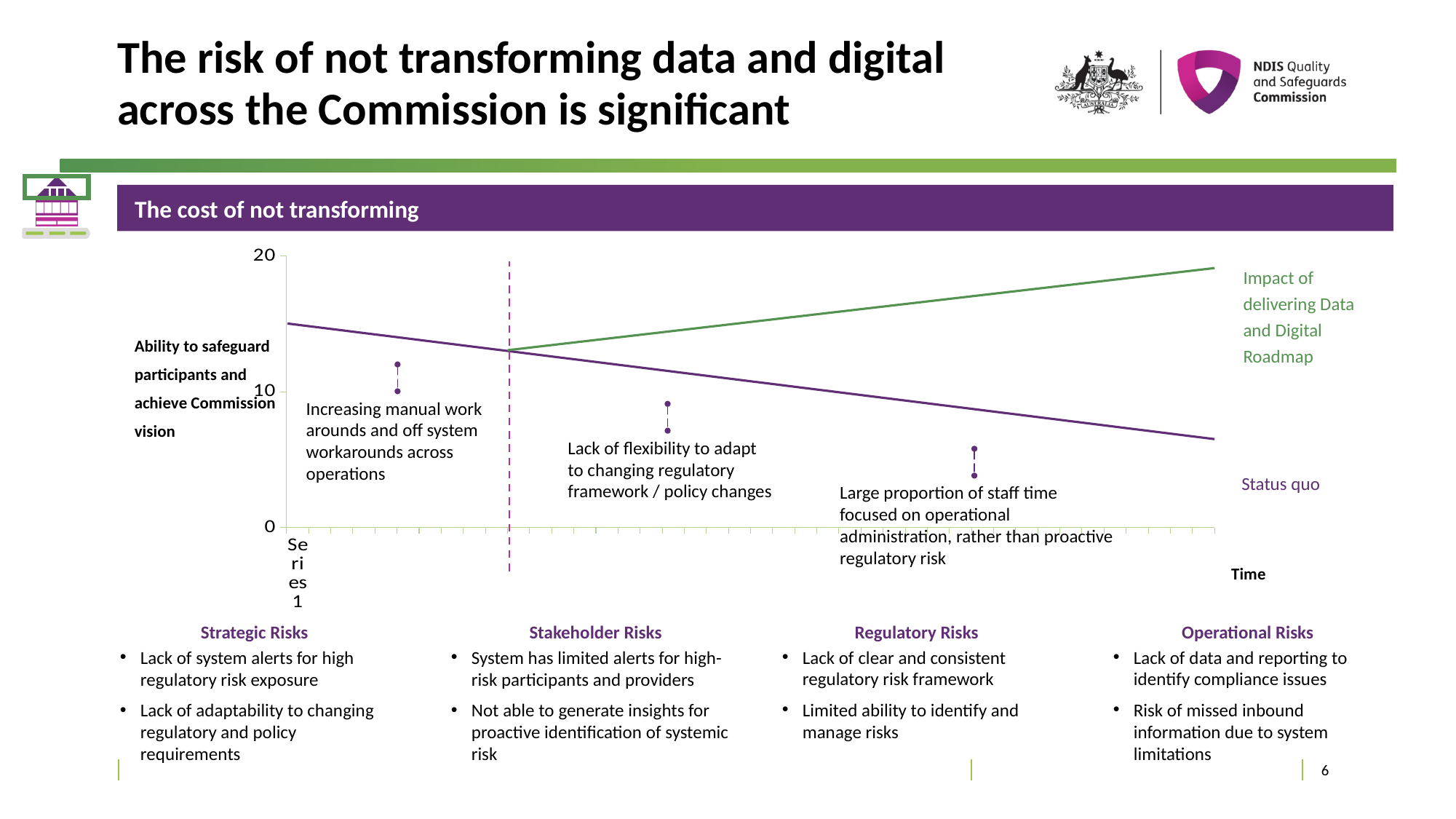

# The risk of not transforming data and digital across the Commission is significant

Ability to safeguard
participants and
achieve Commission
vision
The cost of not transforming

### Chart

| Category |  |  |  |
|---|---|---|---|
|  | None | None | None |
|  | None | None | None |
|  | None | None | None |
|  | None | None | None |
|  | None | None | None |
|  | None | None | None |
|  | None | None | None |
|  | None | None | None |
|  | None | None | None |
|  | None | None | None |
|  | None | None | None |
|  | None | None | None |
|  | None | None | None |
|  | None | None | None |
|  | None | None | None |
|  | None | None | None |
|  | None | None | None |
|  | None | None | None |
|  | None | None | None |
|  | None | None | None |
|  | None | None | None |
|  | None | None | None |
|  | None | None | None |
|  | None | None | None |
|  | None | None | None |
|  | None | None | None |
|  | None | None | None |
|  | None | None | None |
|  | None | None | None |
|  | None | None | None |
|  | None | None | None |
|  | None | None | None |
|  | None | None | None |
|  | None | None | None |
|  | None | None | None |
|  | None | None | None |
|  | None | None | None |
|  | None | None | None |
|  | None | None | None |
|  | None | None | None |
|  | None | None | None |
|  | None | None | None |
Impact of delivering Data and Digital Roadmap
Increasing manual work arounds and off system workarounds across operations
Lack of flexibility to adapt to changing regulatory framework / policy changes
Status quo
Large proportion of staff time focused on operational administration, rather than proactive regulatory risk
Time
Strategic Risks
Lack of system alerts for high regulatory risk exposure
Lack of adaptability to changing regulatory and policy requirements
Stakeholder Risks
System has limited alerts for high-risk participants and providers
Not able to generate insights for proactive identification of systemic risk
Regulatory Risks
Lack of clear and consistent regulatory risk framework
Limited ability to identify and manage risks
Operational Risks
Lack of data and reporting to identify compliance issues
Risk of missed inbound information due to system limitations

6